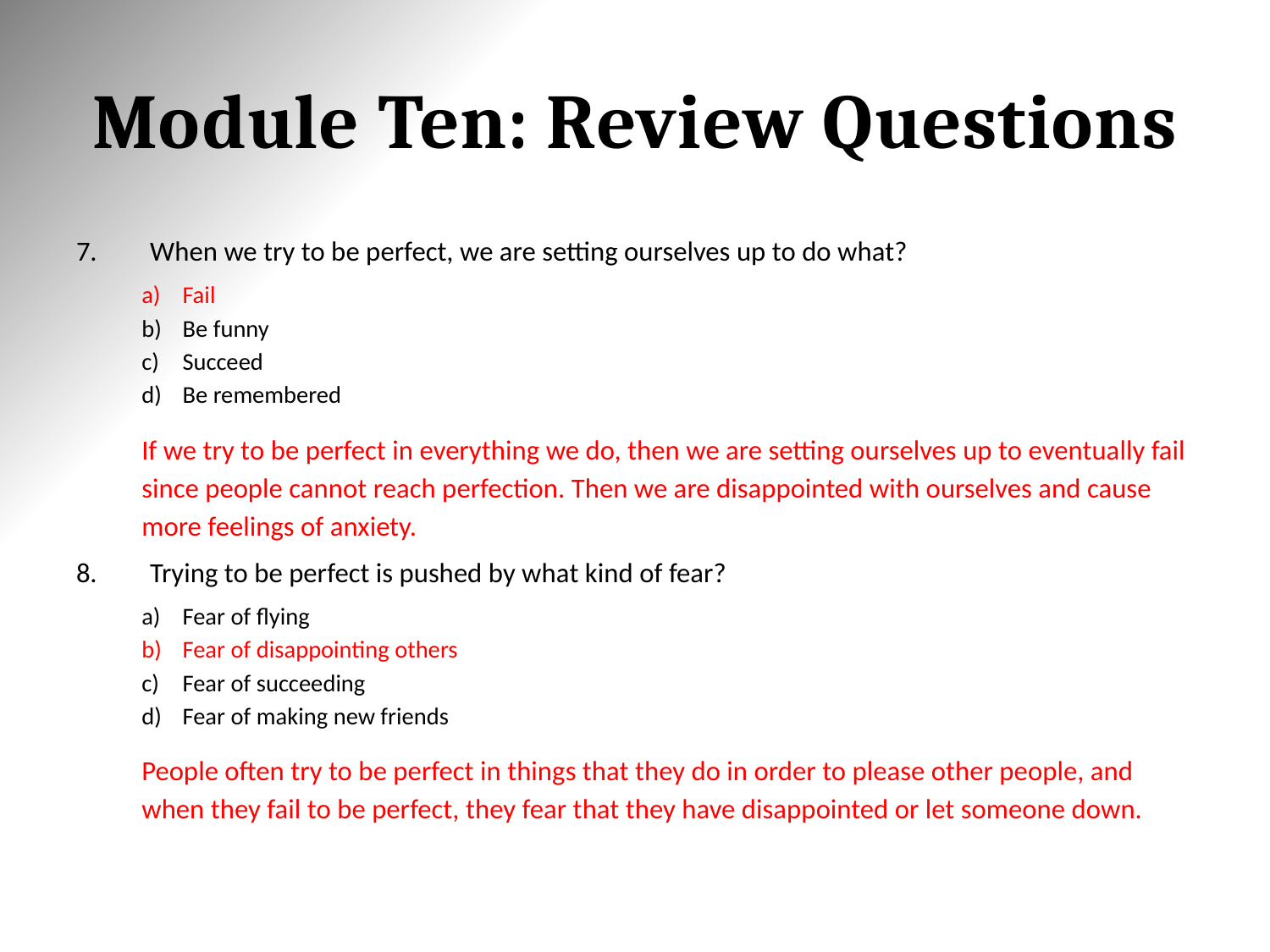

# Module Ten: Review Questions
When we try to be perfect, we are setting ourselves up to do what?
Fail
Be funny
Succeed
Be remembered
	If we try to be perfect in everything we do, then we are setting ourselves up to eventually fail since people cannot reach perfection. Then we are disappointed with ourselves and cause more feelings of anxiety.
Trying to be perfect is pushed by what kind of fear?
Fear of flying
Fear of disappointing others
Fear of succeeding
Fear of making new friends
	People often try to be perfect in things that they do in order to please other people, and when they fail to be perfect, they fear that they have disappointed or let someone down.